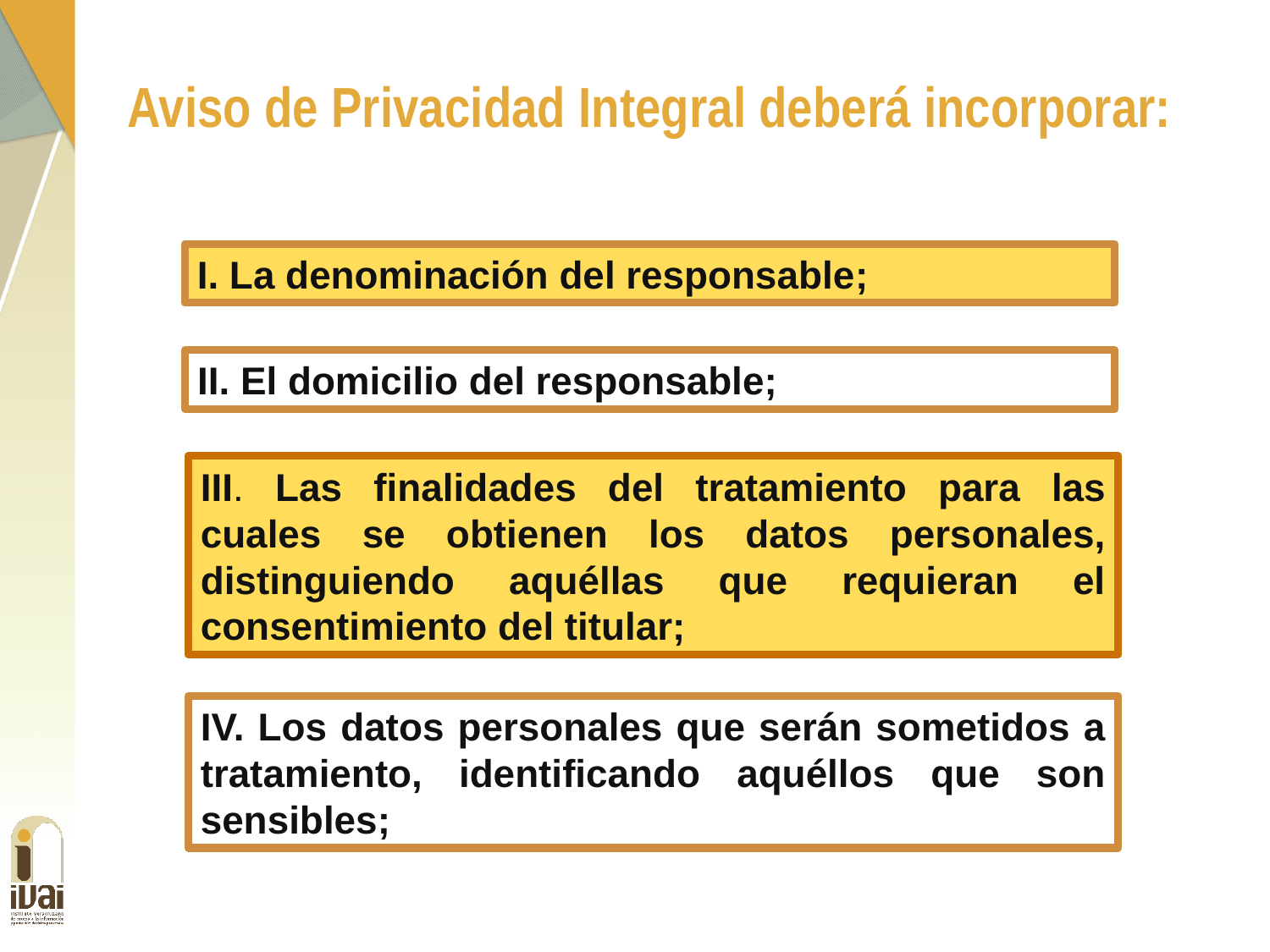

Aviso de Privacidad Integral deberá incorporar:
I. La denominación del responsable;
II. El domicilio del responsable;
III. Las finalidades del tratamiento para las cuales se obtienen los datos personales, distinguiendo aquéllas que requieran el consentimiento del titular;
IV. Los datos personales que serán sometidos a tratamiento, identificando aquéllos que son sensibles;